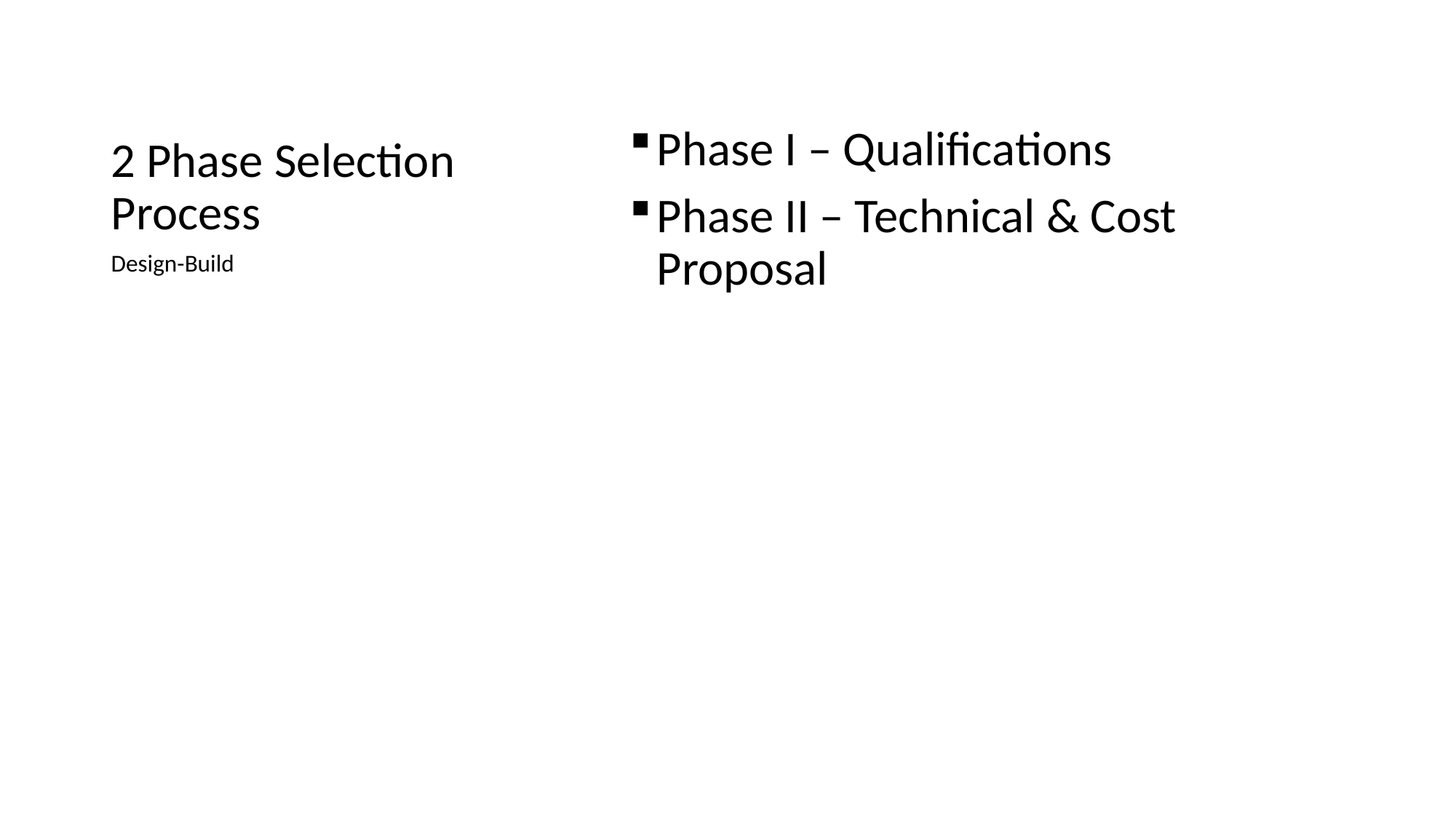

# 2 Phase Selection Process
Phase I – Qualifications
Phase II – Technical & Cost Proposal
Design-Build